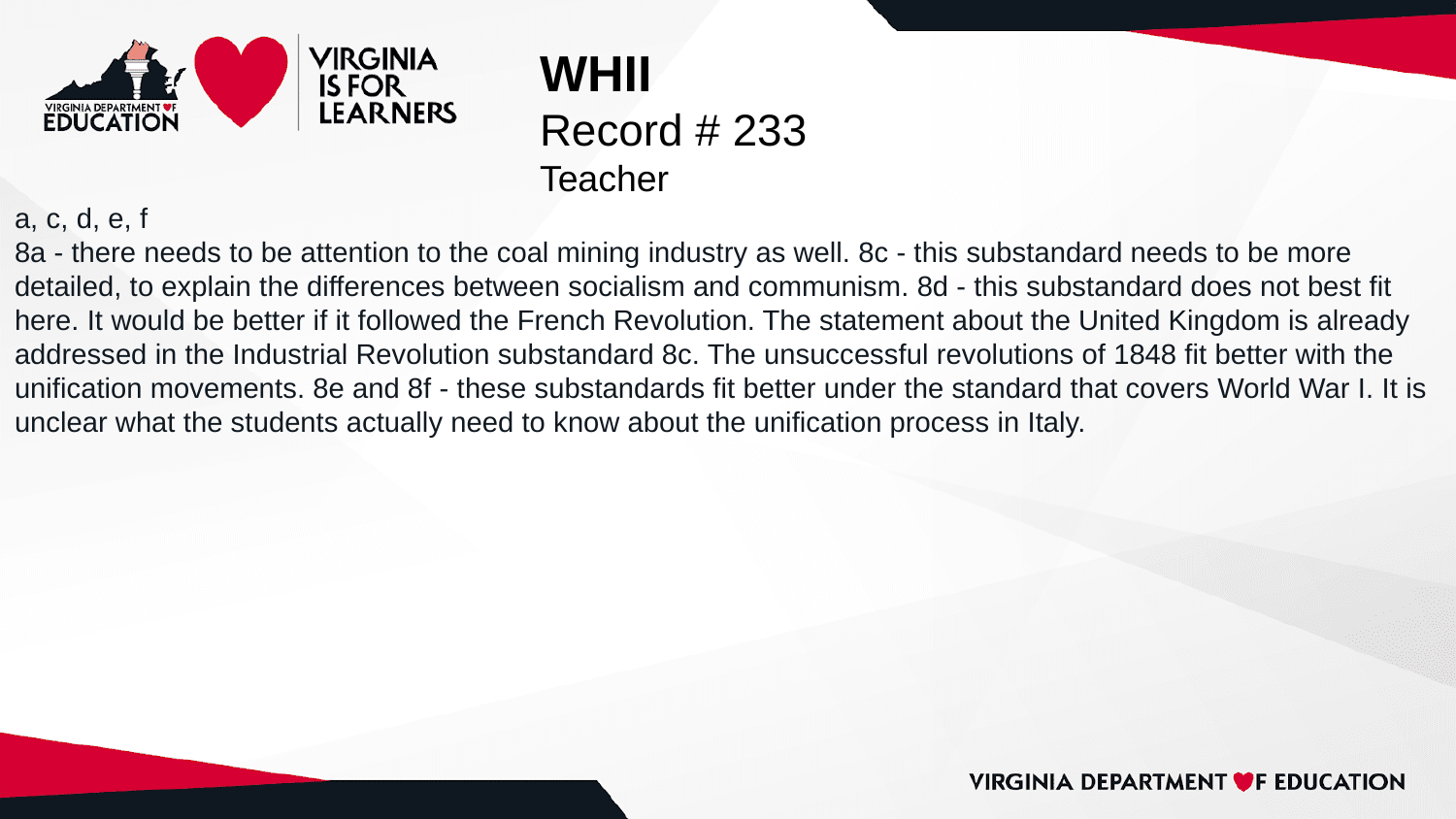

# WHII
Record # 233
Teacher
a, c, d, e, f
8a - there needs to be attention to the coal mining industry as well. 8c - this substandard needs to be more detailed, to explain the differences between socialism and communism. 8d - this substandard does not best fit here. It would be better if it followed the French Revolution. The statement about the United Kingdom is already addressed in the Industrial Revolution substandard 8c. The unsuccessful revolutions of 1848 fit better with the unification movements. 8e and 8f - these substandards fit better under the standard that covers World War I. It is unclear what the students actually need to know about the unification process in Italy.